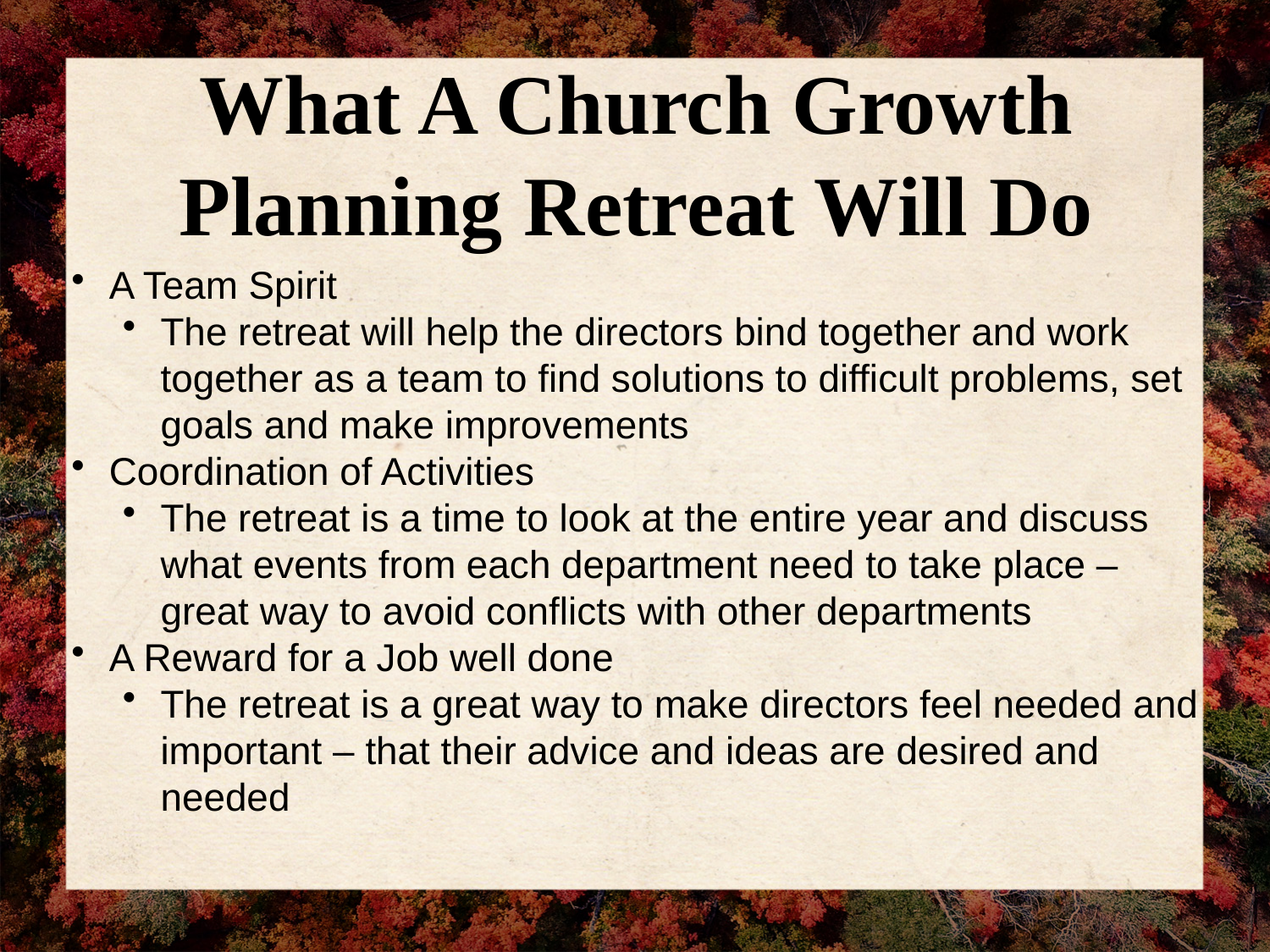

What A Church Growth Planning Retreat Will Do
A Team Spirit
The retreat will help the directors bind together and work together as a team to find solutions to difficult problems, set goals and make improvements
Coordination of Activities
The retreat is a time to look at the entire year and discuss what events from each department need to take place – great way to avoid conflicts with other departments
A Reward for a Job well done
The retreat is a great way to make directors feel needed and important – that their advice and ideas are desired and needed